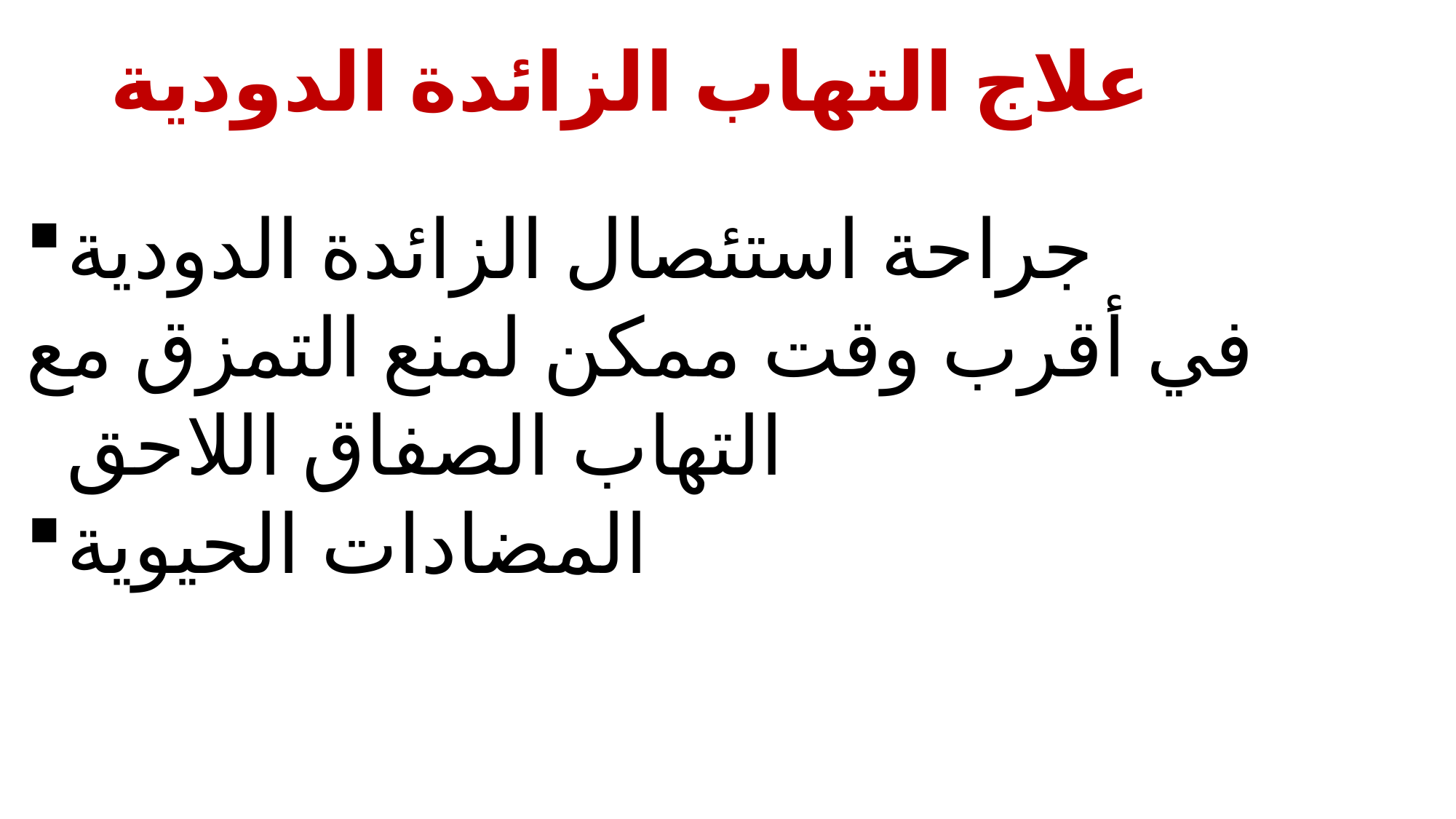

# علاج التهاب الزائدة الدودية
جراحة استئصال الزائدة الدودية
في أقرب وقت ممكن لمنع التمزق مع التهاب الصفاق اللاحق
المضادات الحيوية